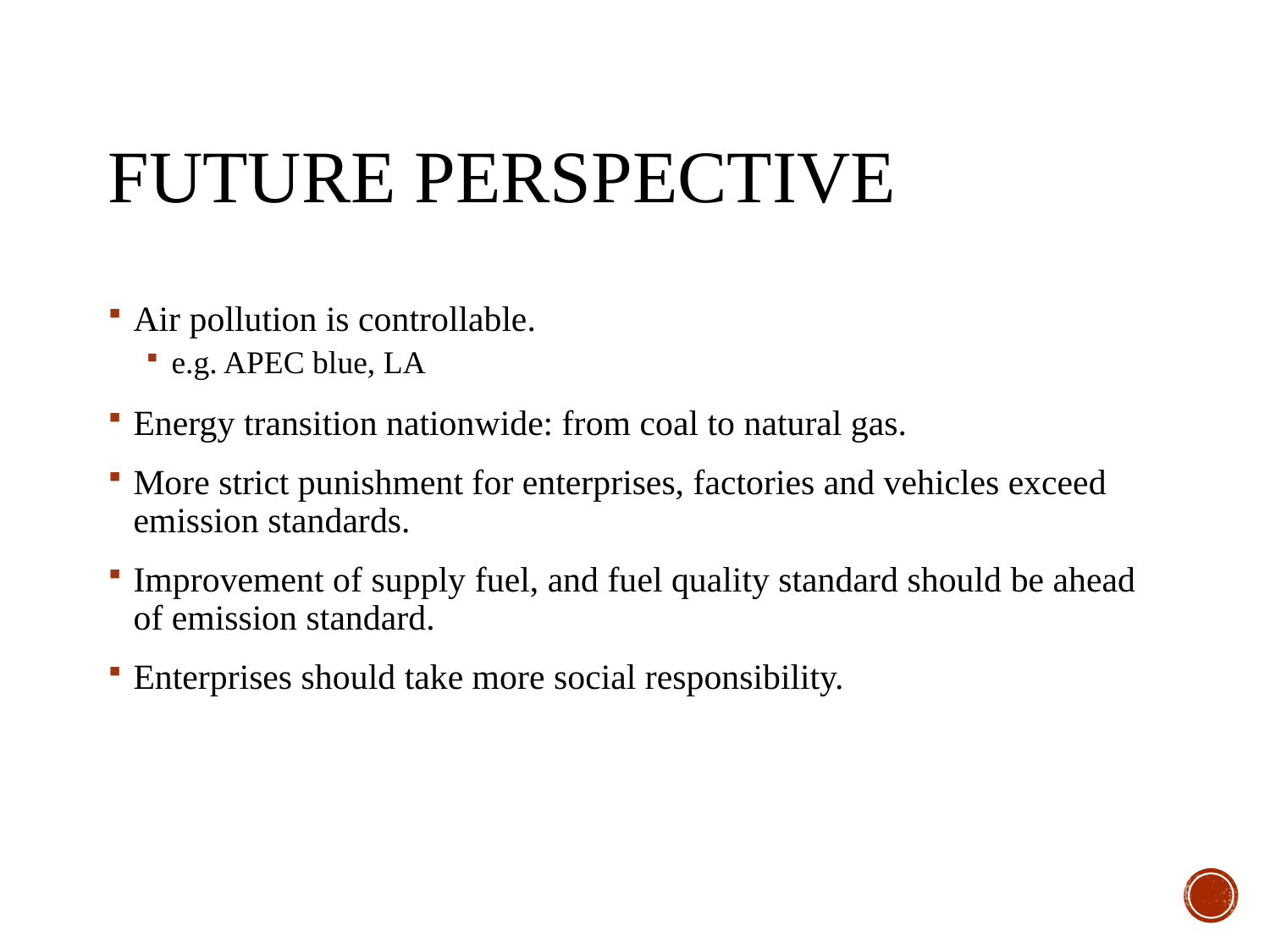

# Future Perspective
Air pollution is controllable.
e.g. APEC blue, LA
Energy transition nationwide: from coal to natural gas.
More strict punishment for enterprises, factories and vehicles exceed emission standards.
Improvement of supply fuel, and fuel quality standard should be ahead of emission standard.
Enterprises should take more social responsibility.